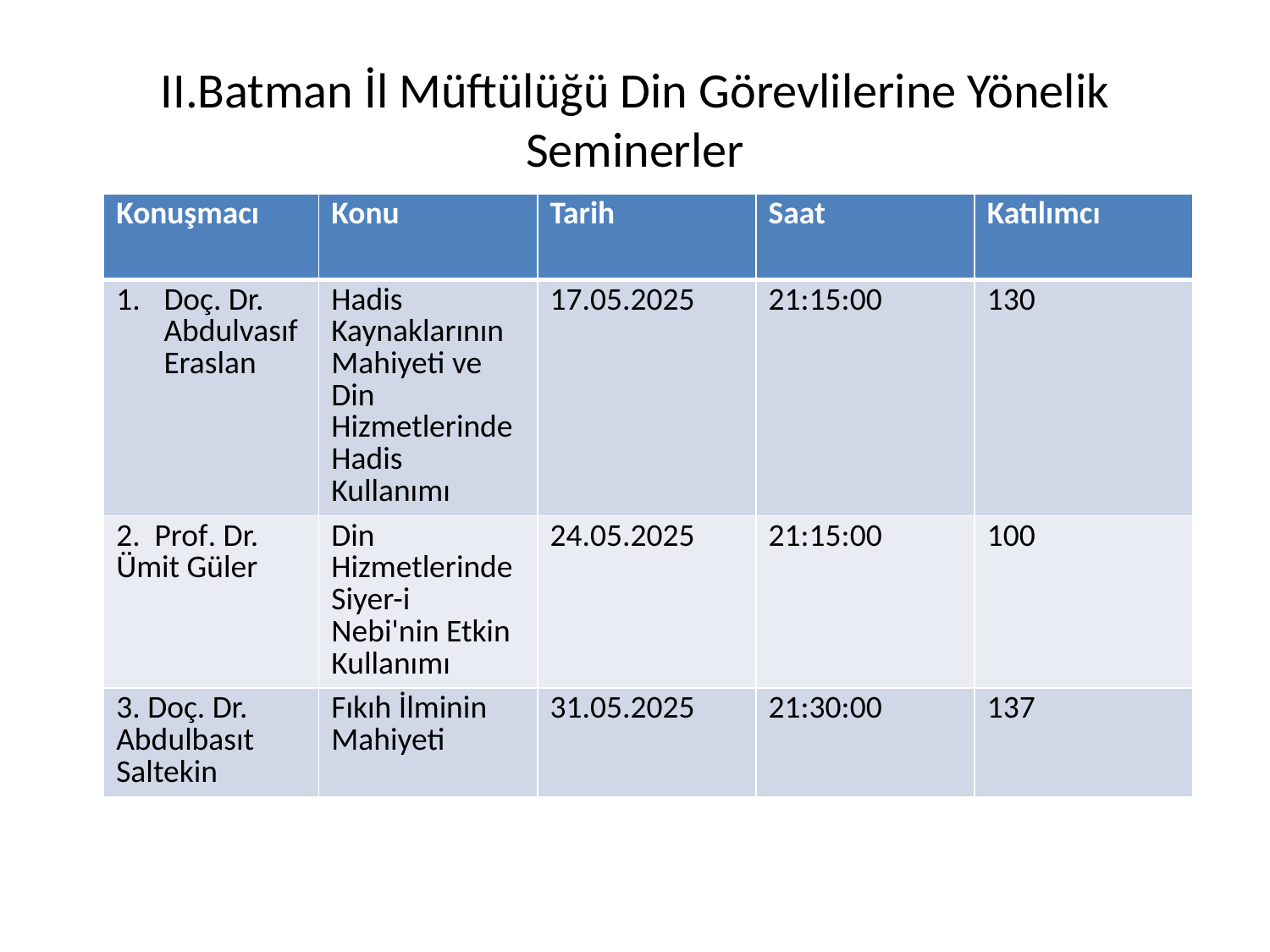

# II.Batman İl Müftülüğü Din Görevlilerine Yönelik Seminerler
| Konuşmacı | Konu | Tarih | Saat | Katılımcı |
| --- | --- | --- | --- | --- |
| Doç. Dr. Abdulvasıf Eraslan | Hadis Kaynaklarının Mahiyeti ve Din Hizmetlerinde Hadis Kullanımı | 17.05.2025 | 21:15:00 | 130 |
| 2. Prof. Dr. Ümit Güler | Din Hizmetlerinde Siyer-i Nebi'nin Etkin Kullanımı | 24.05.2025 | 21:15:00 | 100 |
| 3. Doç. Dr. Abdulbasıt Saltekin | Fıkıh İlminin Mahiyeti | 31.05.2025 | 21:30:00 | 137 |